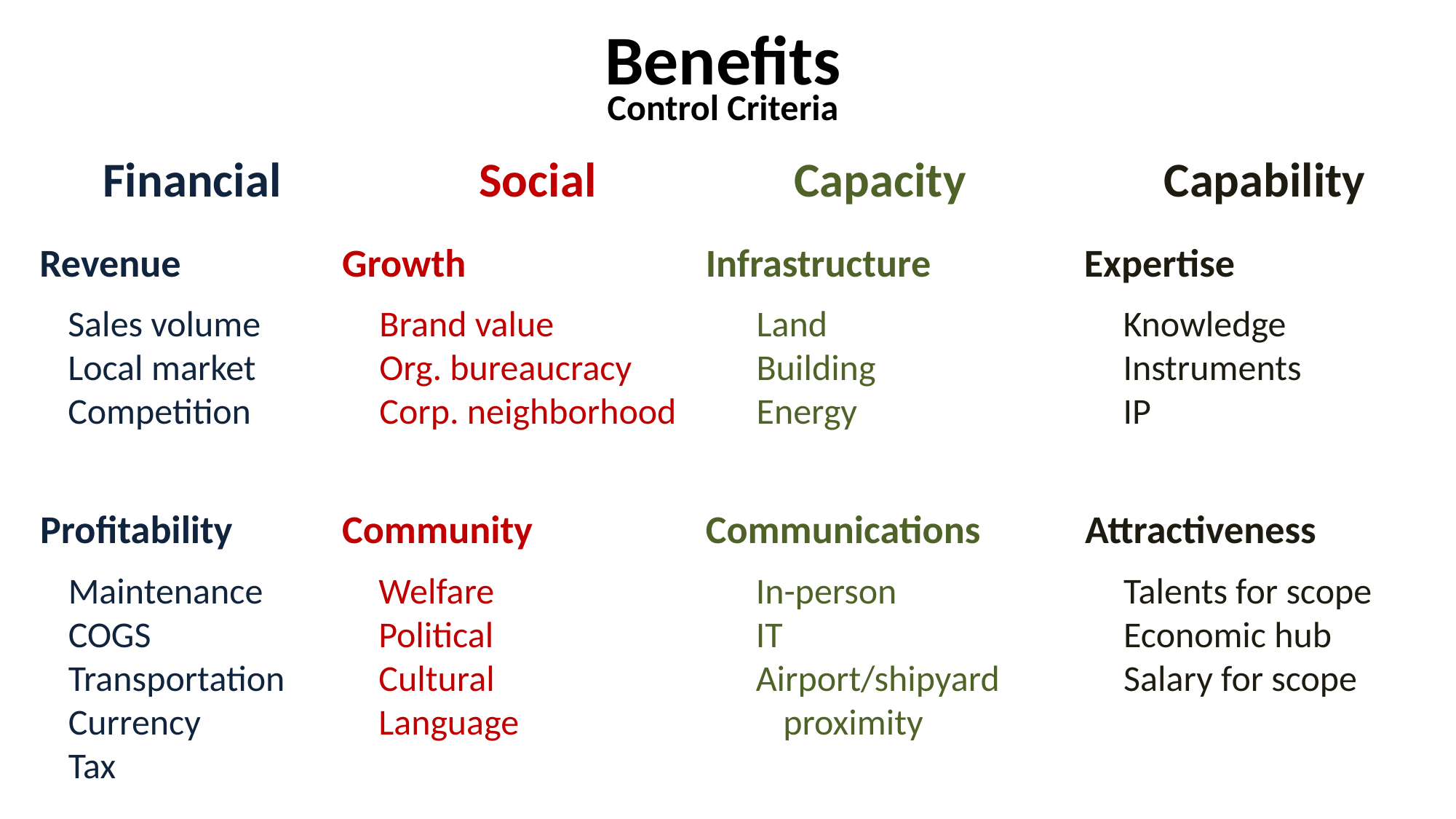

Benefits
Control Criteria
Financial
Social
Capacity
Capability
Revenue
Growth
Infrastructure
Expertise
Sales volume
Local market
Competition
Brand value
Org. bureaucracy
Corp. neighborhood
Land
Building
Energy
Knowledge
Instruments
IP
Profitability
Community
Communications
Attractiveness
Maintenance
COGS
Transportation
Currency
Tax
Welfare
Political
Cultural
Language
In-person
IT
Airport/shipyard proximity
Talents for scope
Economic hub
Salary for scope